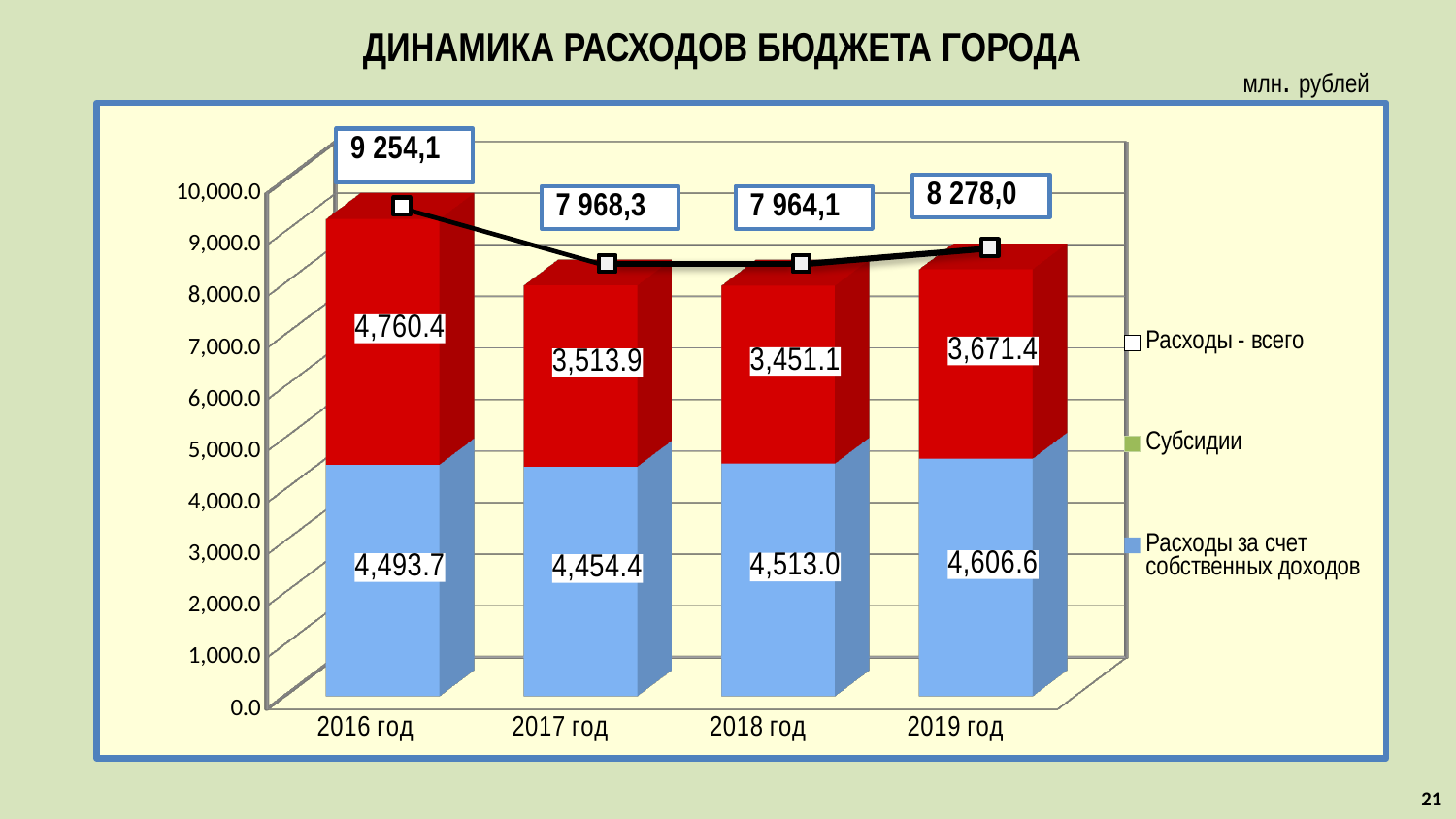

ДИНАМИКА РАСХОДОВ БЮДЖЕТА ГОРОДА

млн. рублей

[unsupported chart]

21